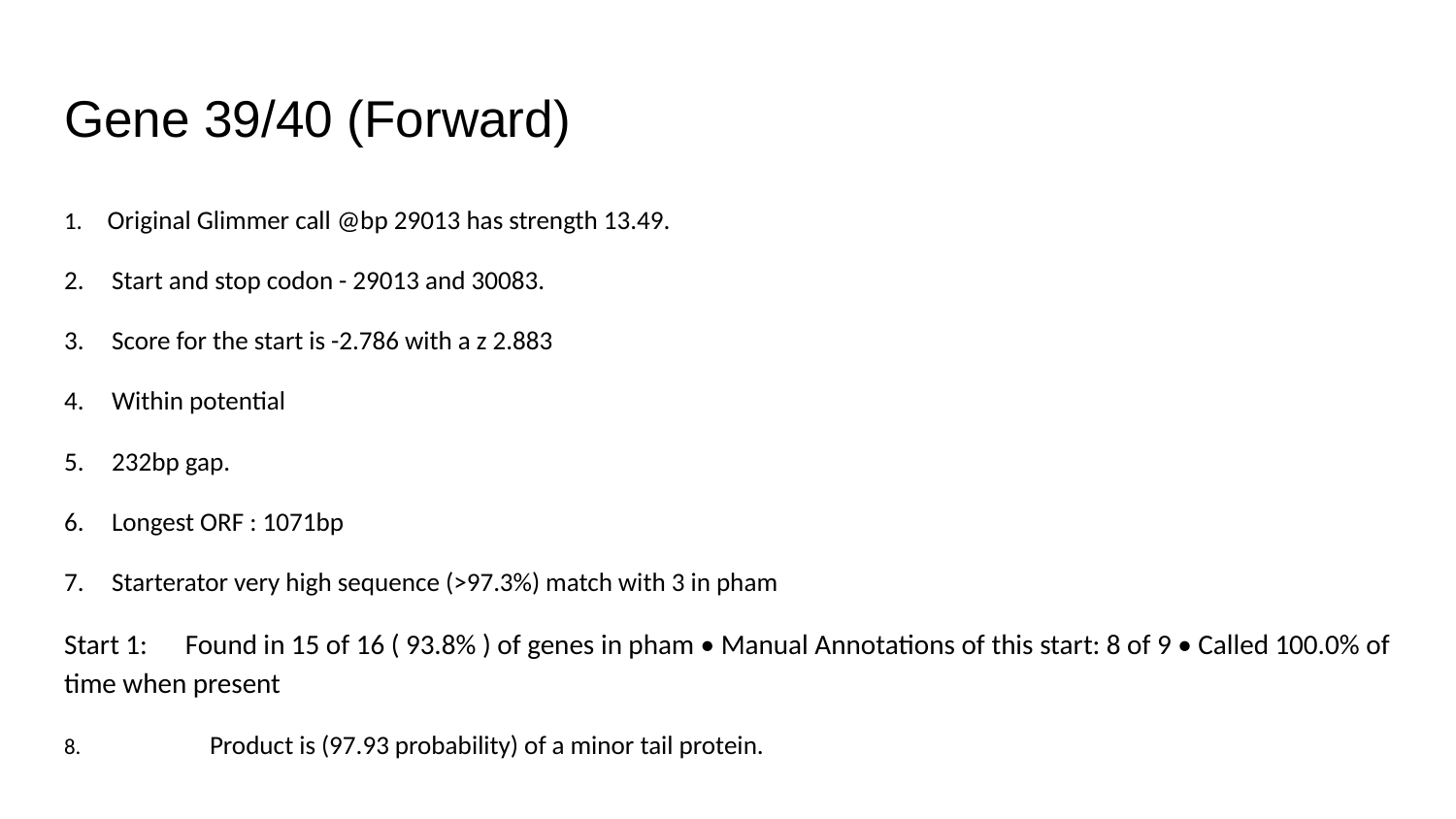

# Gene 39/40 (Forward)
1.      Original Glimmer call @bp 29013 has strength 13.49.
2.      Start and stop codon - 29013 and 30083.
3.      Score for the start is -2.786 with a z 2.883
4.      Within potential
5.      232bp gap.
6.      Longest ORF : 1071bp
7.      Starterator very high sequence (>97.3%) match with 3 in pham
Start 1:      Found in 15 of 16 ( 93.8% ) of genes in pham • Manual Annotations of this start: 8 of 9 • Called 100.0% of time when present
8.   	Product is (97.93 probability) of a minor tail protein.